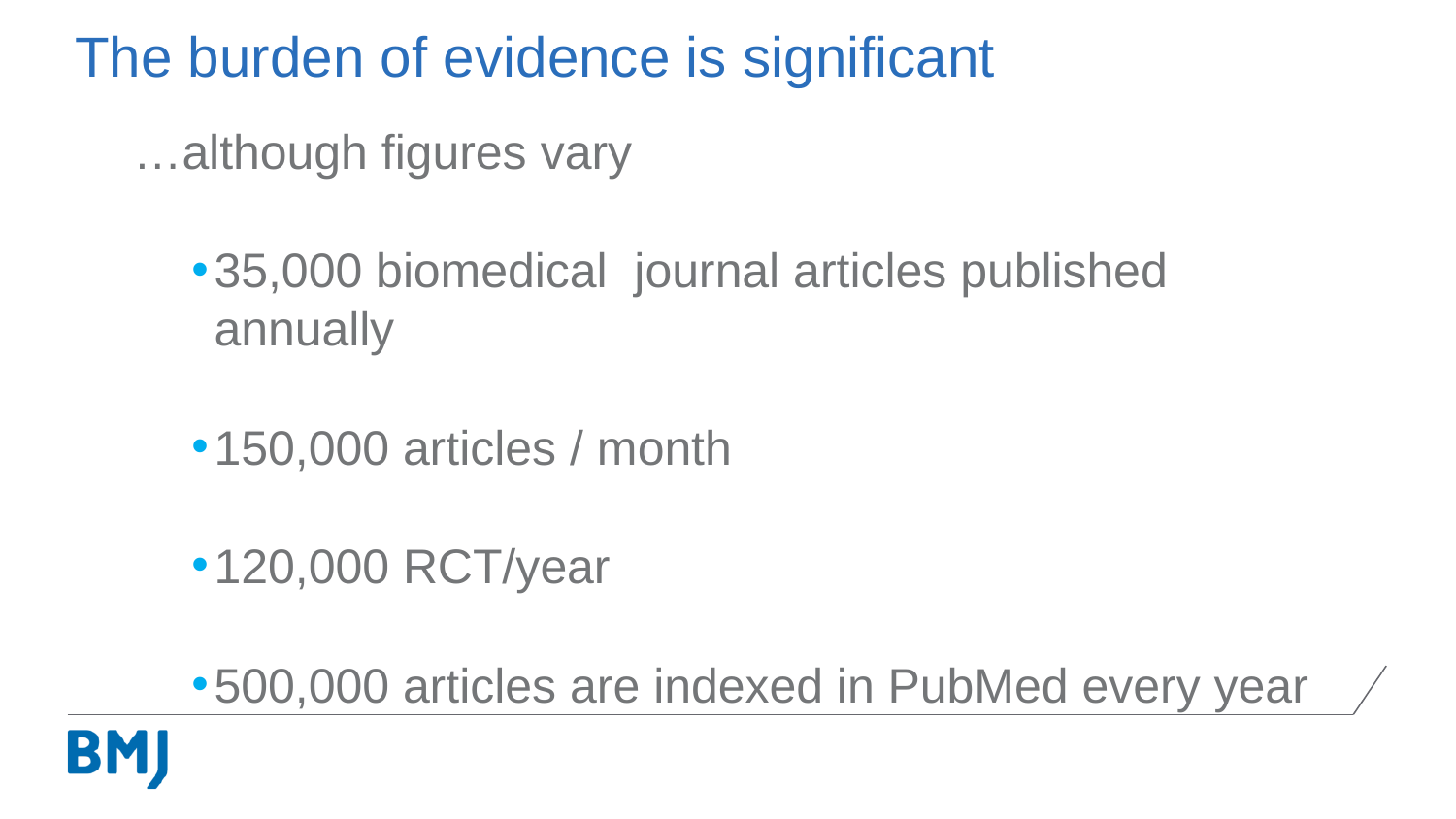

The burden of evidence is significant
#
…although figures vary
35,000 biomedical  journal articles published annually
150,000 articles / month
120,000 RCT/year
500,000 articles are indexed in PubMed every year